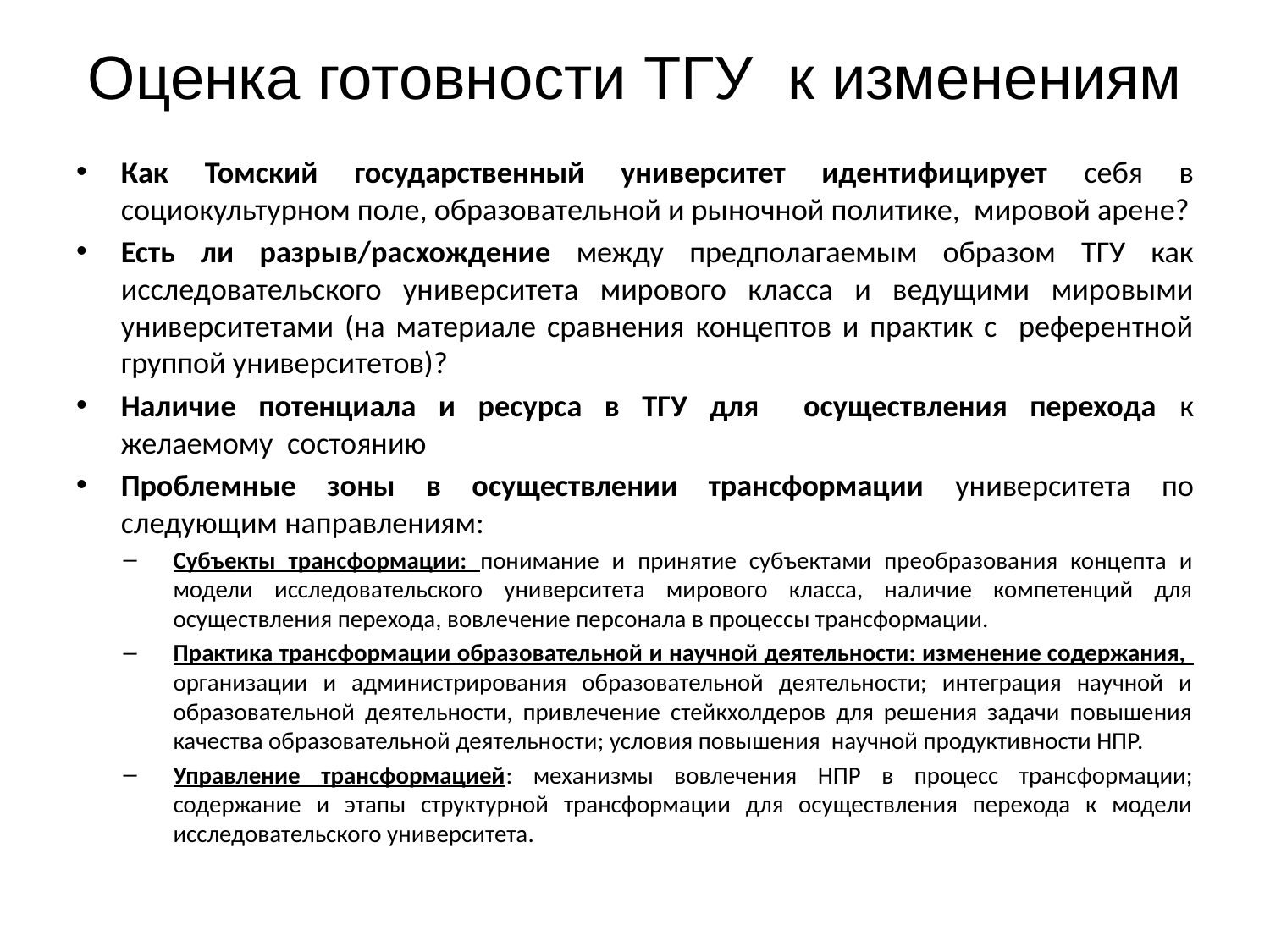

# Оценка готовности ТГУ  к изменениям
Как Томский государственный университет идентифицирует себя в социокультурном поле, образовательной и рыночной политике,  мировой арене?
Есть ли разрыв/расхождение между предполагаемым образом ТГУ как исследовательского университета мирового класса и ведущими мировыми университетами (на материале сравнения концептов и практик с  референтной группой университетов)?
Наличие потенциала и ресурса в ТГУ для  осуществления перехода к желаемому  состоянию
Проблемные зоны в осуществлении трансформации университета по следующим направлениям:
Субъекты трансформации: понимание и принятие субъектами преобразования концепта и модели исследовательского университета мирового класса, наличие компетенций для осуществления перехода, вовлечение персонала в процессы трансформации.
Практика трансформации образовательной и научной деятельности: изменение содержания,  организации и администрирования образовательной деятельности; интеграция научной и образовательной деятельности, привлечение стейкхолдеров для решения задачи повышения качества образовательной деятельности; условия повышения  научной продуктивности НПР.
Управление трансформацией: механизмы вовлечения НПР в процесс трансформации; содержание и этапы структурной трансформации для осуществления перехода к модели исследовательского университета.